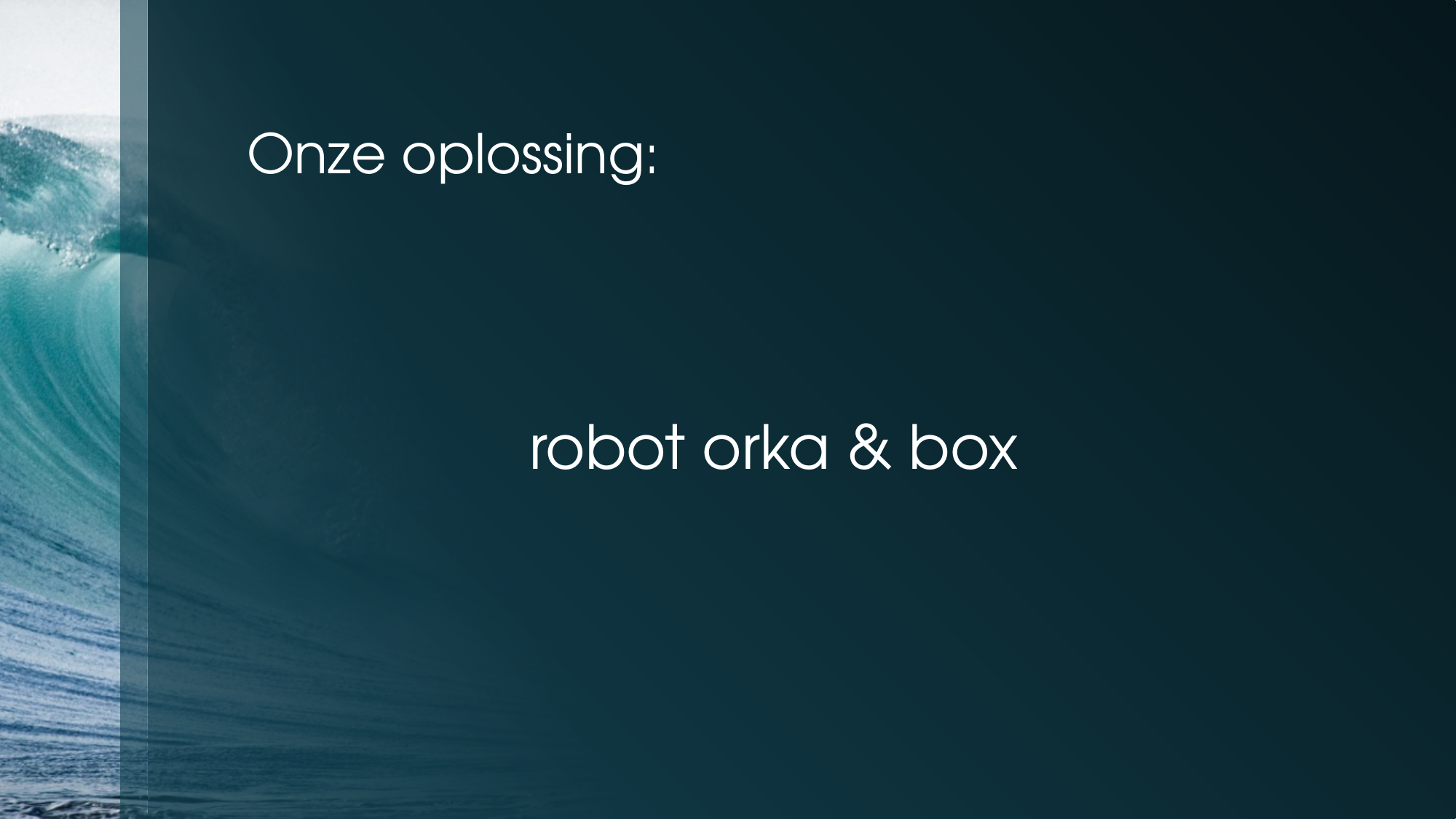

# Onze oplossing:

robot orka & box